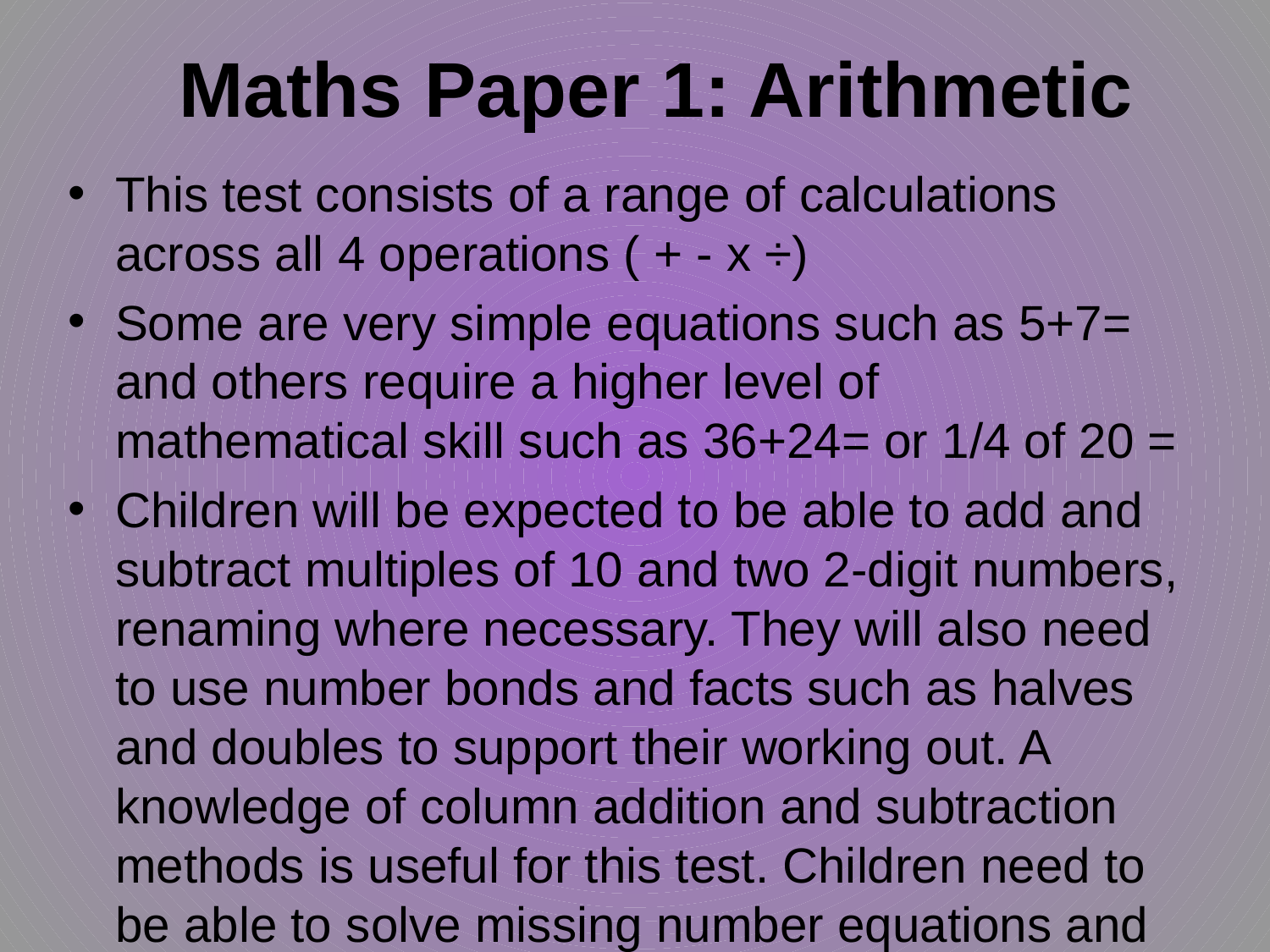

# Maths Paper 1: Arithmetic
This test consists of a range of calculations across all 4 operations ( + - x ÷)
Some are very simple equations such as 5+7=  and others require a higher level of mathematical skill such as 36+24= or 1/4 of 20 =
Children will be expected to be able to add and subtract multiples of 10 and two 2-digit numbers, renaming where necessary. They will also need to use number bonds and facts such as halves and doubles to support their working out. A knowledge of column addition and subtraction methods is useful for this test. Children need to be able to solve missing number equations and multiplication and division questions.